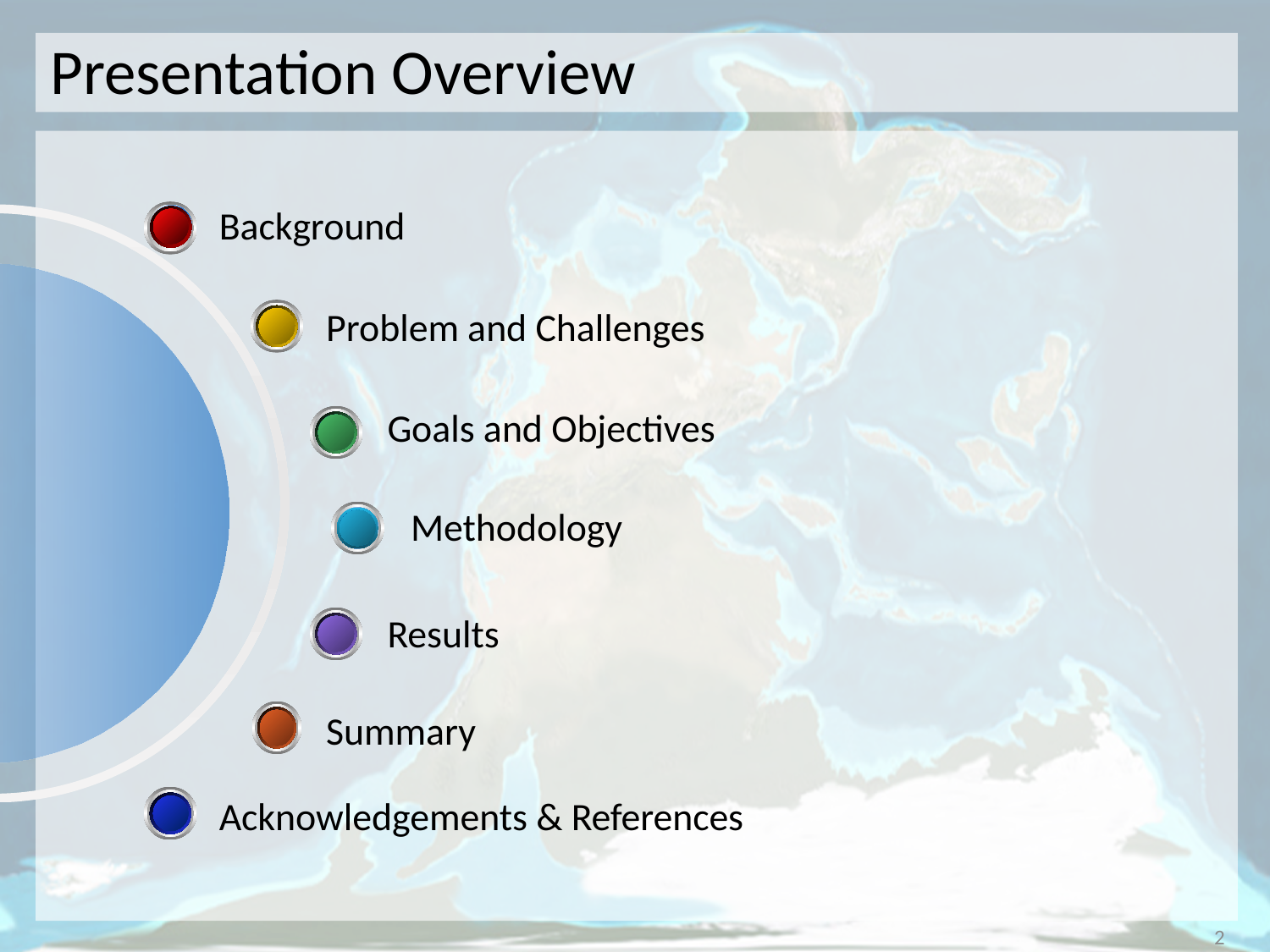

# Presentation Overview
Background

Problem and Challenges

Goals and Objectives

Methodology

Results

Summary

Acknowledgements & References

2